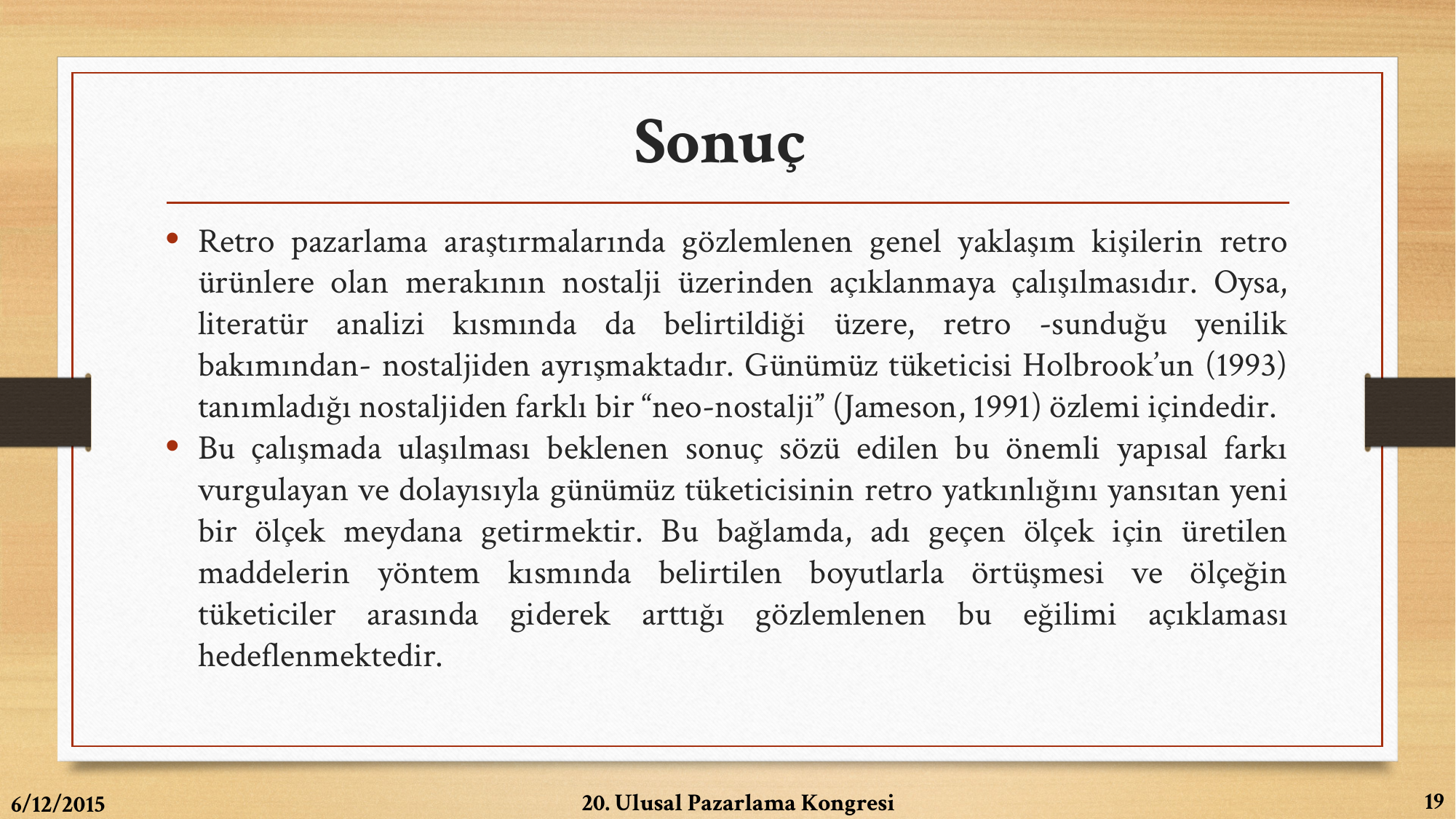

# Sonuç
Retro pazarlama araştırmalarında gözlemlenen genel yaklaşım kişilerin retro ürünlere olan merakının nostalji üzerinden açıklanmaya çalışılmasıdır. Oysa, literatür analizi kısmında da belirtildiği üzere, retro -sunduğu yenilik bakımından- nostaljiden ayrışmaktadır. Günümüz tüketicisi Holbrook’un (1993) tanımladığı nostaljiden farklı bir “neo-nostalji” (Jameson, 1991) özlemi içindedir.
Bu çalışmada ulaşılması beklenen sonuç sözü edilen bu önemli yapısal farkı vurgulayan ve dolayısıyla günümüz tüketicisinin retro yatkınlığını yansıtan yeni bir ölçek meydana getirmektir. Bu bağlamda, adı geçen ölçek için üretilen maddelerin yöntem kısmında belirtilen boyutlarla örtüşmesi ve ölçeğin tüketiciler arasında giderek arttığı gözlemlenen bu eğilimi açıklaması hedeflenmektedir.

19
6/12/2015
20. Ulusal Pazarlama Kongresi